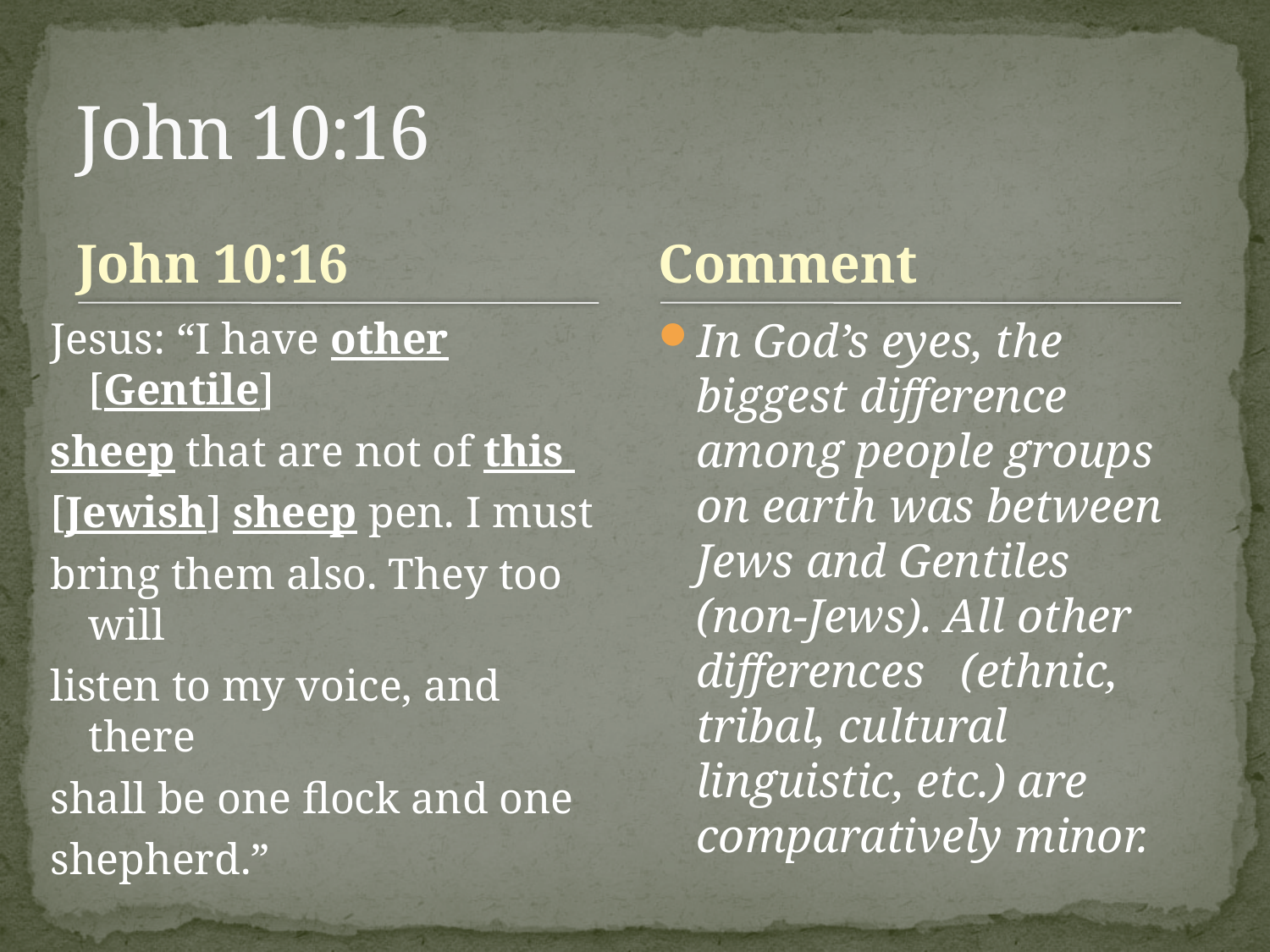

# John 10:16
John 10:16
Comment
Jesus: “I have other [Gentile]
sheep that are not of this
[Jewish] sheep pen. I must
bring them also. They too will
listen to my voice, and there
shall be one flock and one
shepherd.”
In God’s eyes, the  biggest difference   among people groups on earth was between Jews and Gentiles (non-Jews). All other differences   (ethnic, tribal, cultural linguistic, etc.) are comparatively minor.